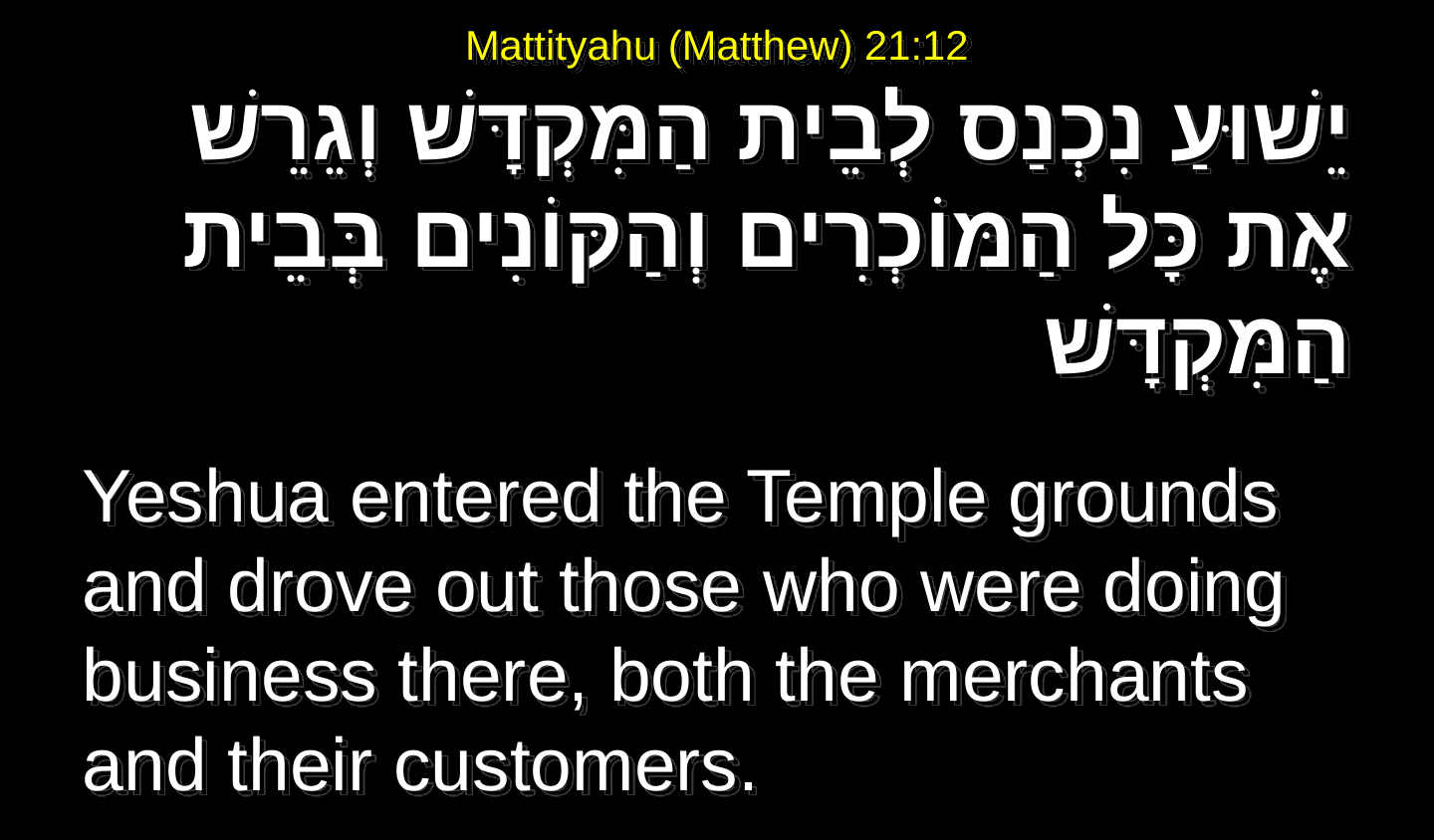

# Mattityahu (Matthew) 21:12
יֵשׁוּעַ נִכְנַס לְבֵית הַמִּקְדָּשׁ וְגֵרֵשׁ אֶת כָּל הַמּוֹכְרִים וְהַקּוֹנִים בְּבֵית הַמִּקְדָּשׁ

Yeshua entered the Temple grounds and drove out those who were doing business there, both the merchants and their customers.